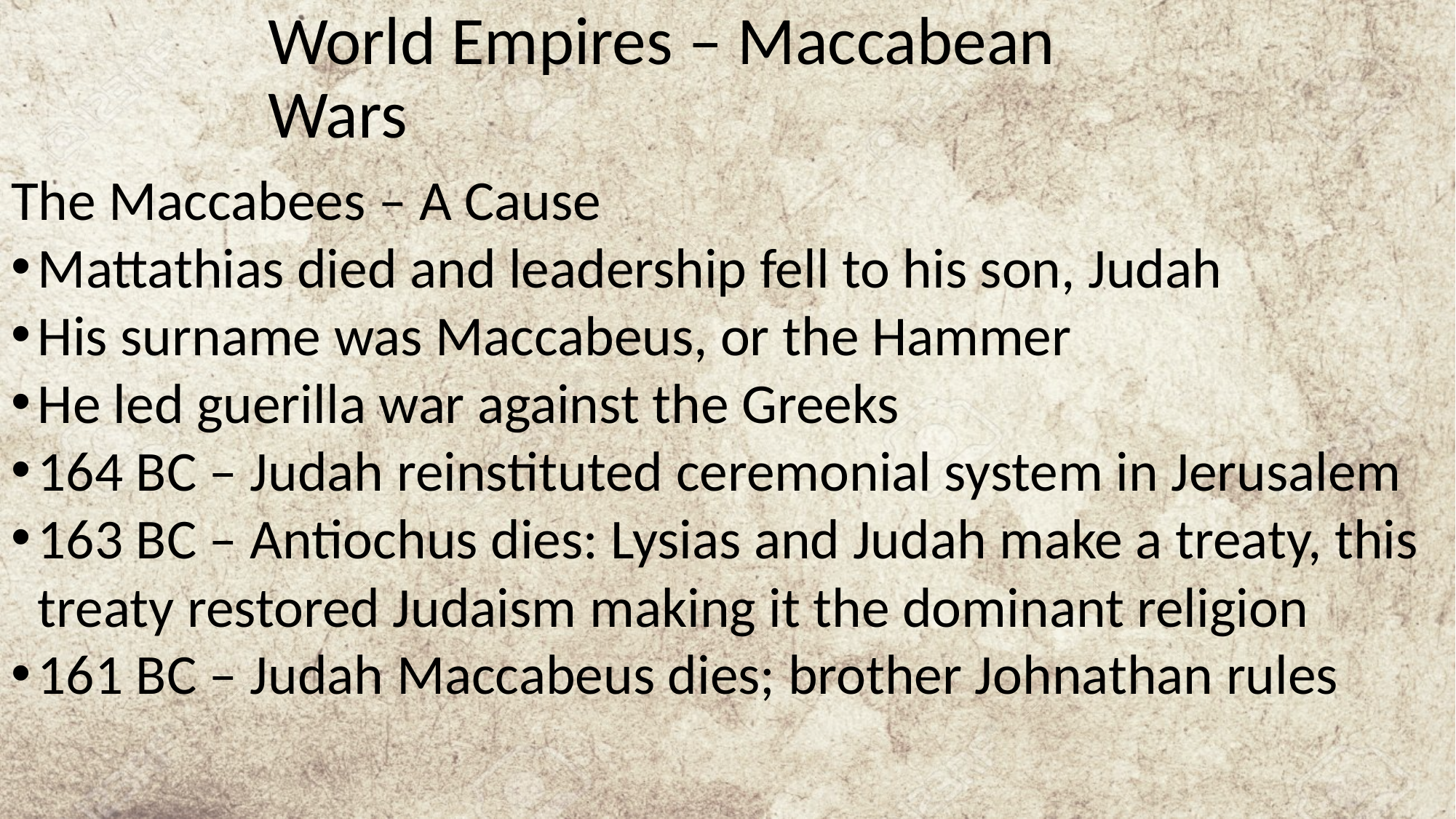

# World Empires – Maccabean Wars
The Maccabees – A Cause
Mattathias died and leadership fell to his son, Judah
His surname was Maccabeus, or the Hammer
He led guerilla war against the Greeks
164 BC – Judah reinstituted ceremonial system in Jerusalem
163 BC – Antiochus dies: Lysias and Judah make a treaty, this treaty restored Judaism making it the dominant religion
161 BC – Judah Maccabeus dies; brother Johnathan rules